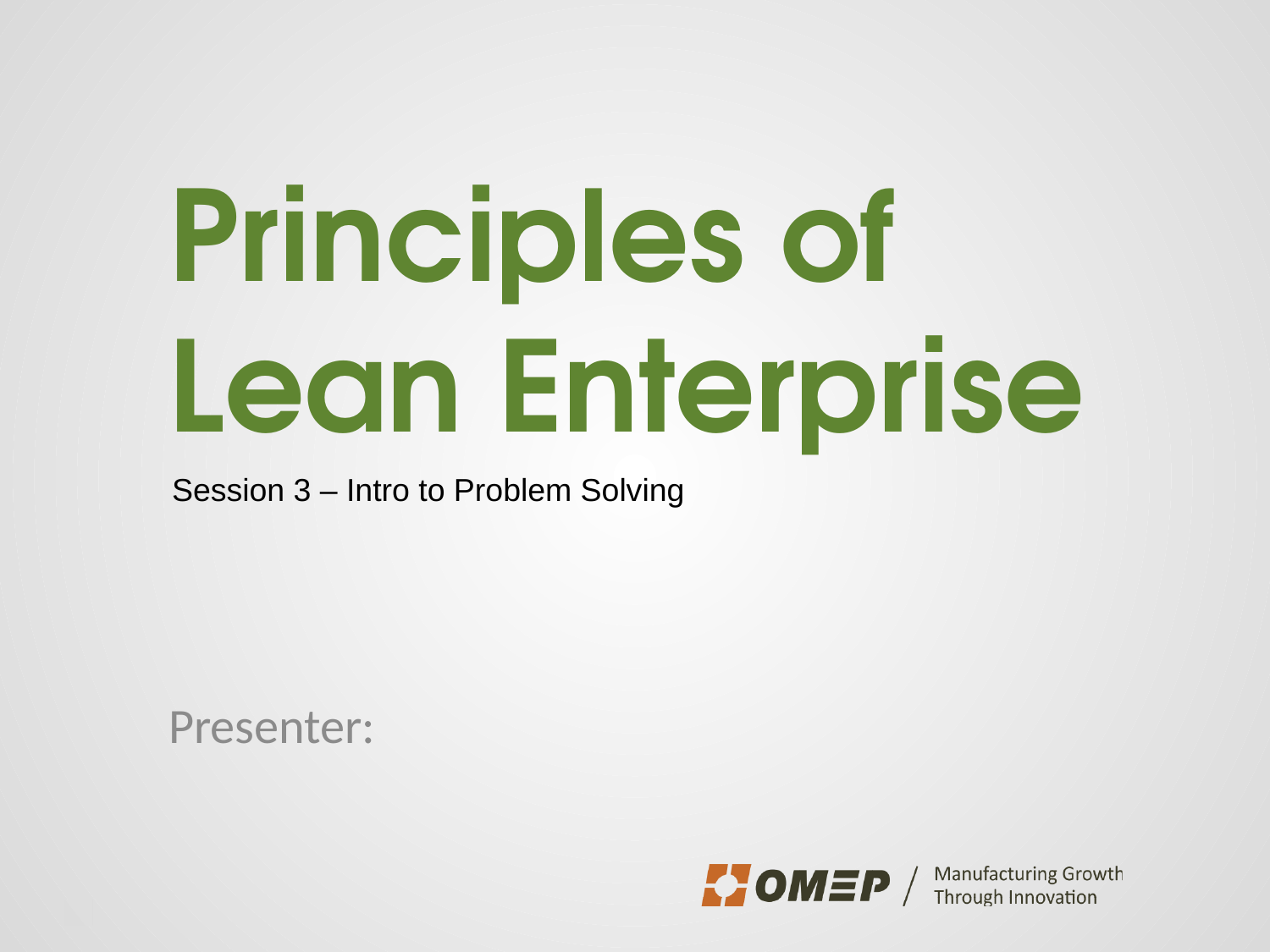

# Principles of Lean Enterprise
Session 3 – Intro to Problem Solving
Presenter: